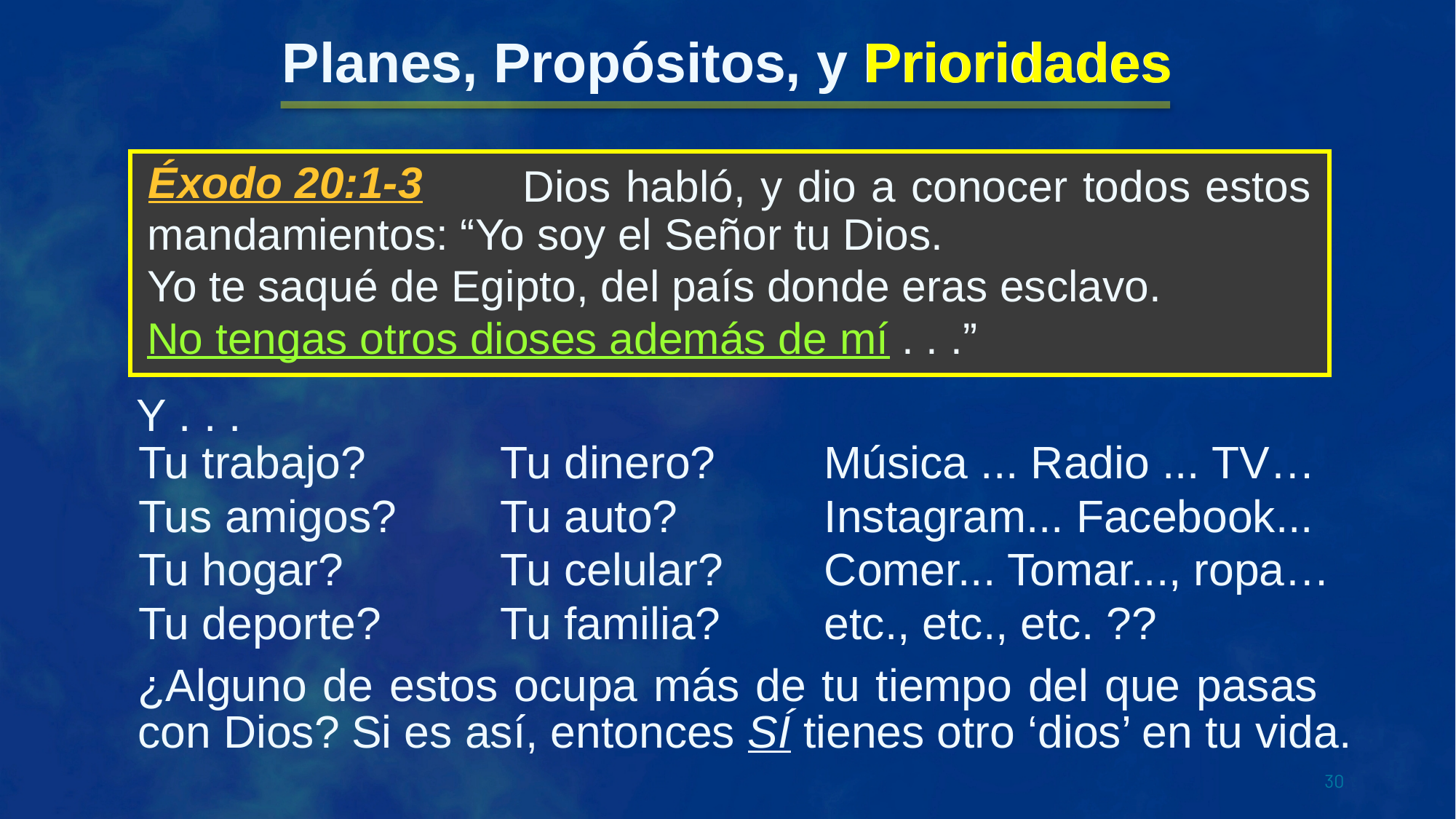

Prioridades
Planes, Propósitos, y Prioridades

                         Dios habló, y dio a conocer todos estos mandamientos: “Yo soy el Señor tu Dios.
Yo te saqué de Egipto, del país donde eras esclavo.
No tengas otros dioses además de mí . . .”
Éxodo 20:1-3
Y . . .
Tu trabajo?
Tus amigos?
Tu hogar?
Tu deporte?
Tu dinero?
Tu auto?
Tu celular?
Tu familia?
Música ... Radio ... TV…
Instagram... Facebook...
Comer... Tomar..., ropa…
etc., etc., etc. ??
¿Alguno de estos ocupa más de tu tiempo del que pasas con Dios?
Si es así, entonces SÍ tienes otro ‘dios’ en tu vida.